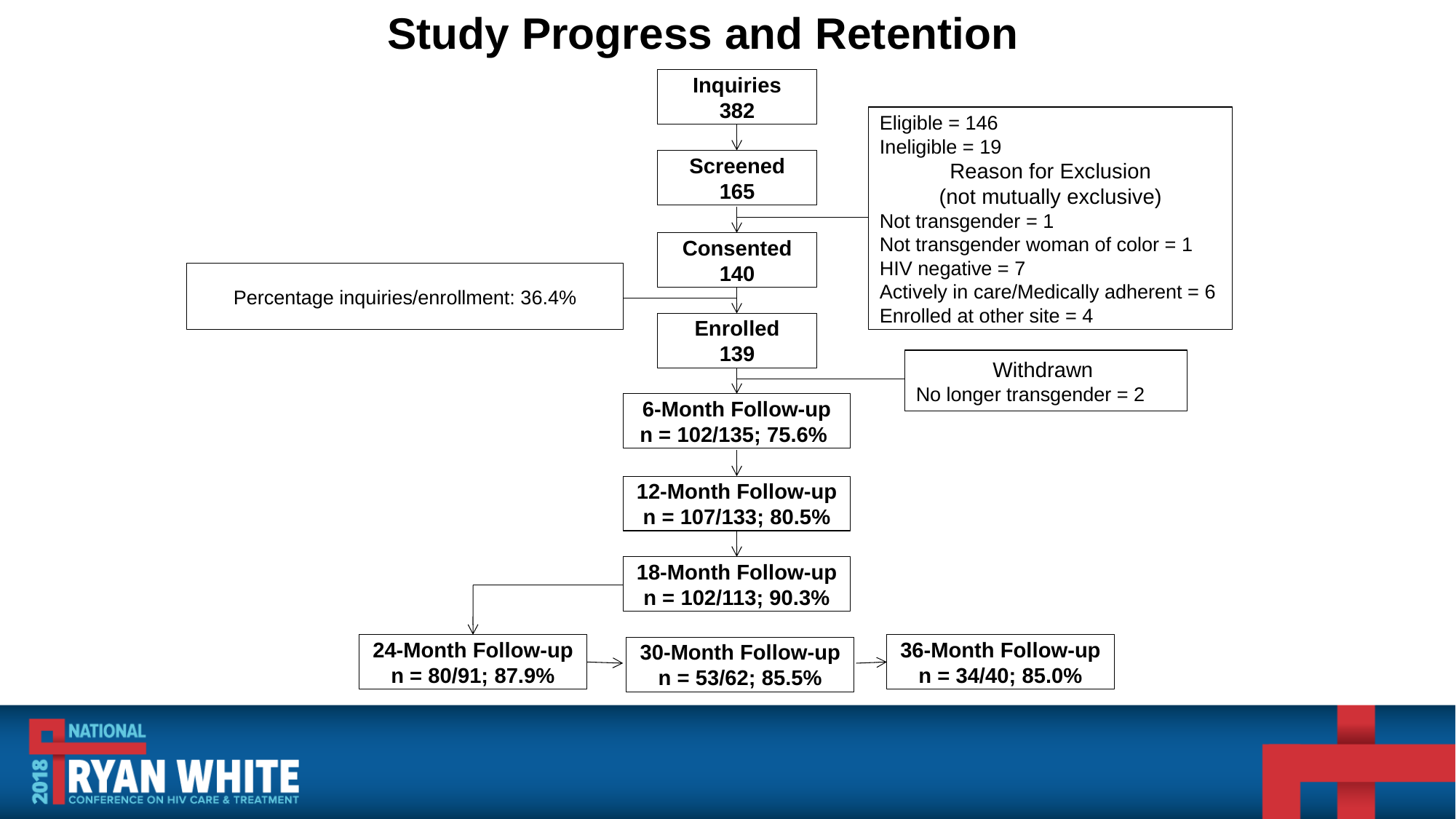

Study Progress and Retention
Inquiries
382
Eligible = 146
Ineligible = 19
Reason for Exclusion
(not mutually exclusive)
Not transgender = 1
Not transgender woman of color = 1
HIV negative = 7
Actively in care/Medically adherent = 6
Enrolled at other site = 4
Screened
165
Consented
140
Percentage inquiries/enrollment: 36.4%
Enrolled
139
Withdrawn
No longer transgender = 2
6-Month Follow-up
n = 102/135; 75.6%
12-Month Follow-up
n = 107/133; 80.5%
18-Month Follow-up
n = 102/113; 90.3%
24-Month Follow-up
n = 80/91; 87.9%
36-Month Follow-up
n = 34/40; 85.0%
30-Month Follow-up
n = 53/62; 85.5%